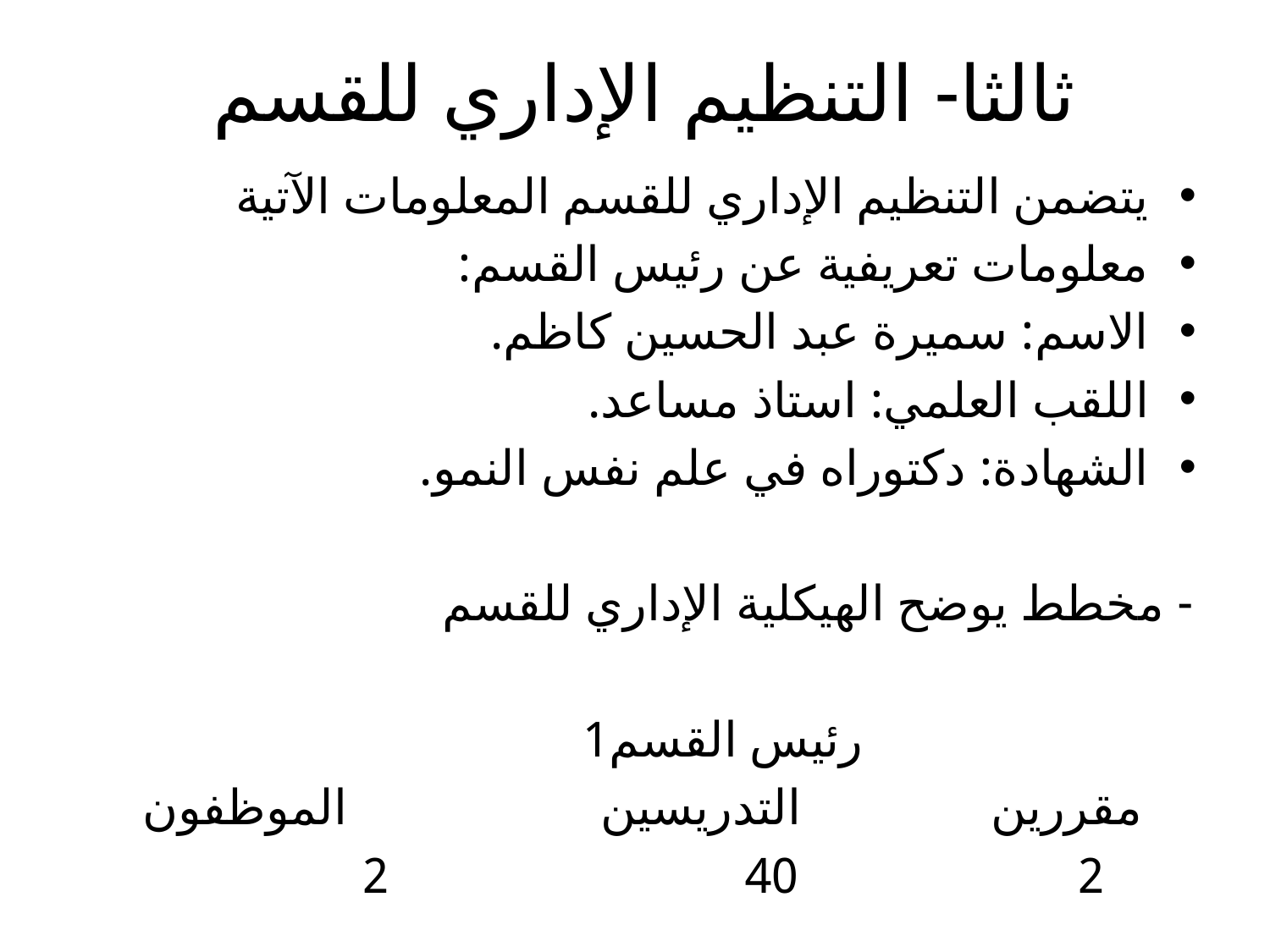

# ثالثا- التنظيم الإداري للقسم
يتضمن التنظيم الإداري للقسم المعلومات الآتية
معلومات تعريفية عن رئيس القسم:
الاسم: سميرة عبد الحسين كاظم.
اللقب العلمي: استاذ مساعد.
الشهادة: دكتوراه في علم نفس النمو.

- مخطط يوضح الهيكلية الإداري للقسم

                          رئيس القسم1
    مقررين               التدريسين                    الموظفون
       2                      40                            2